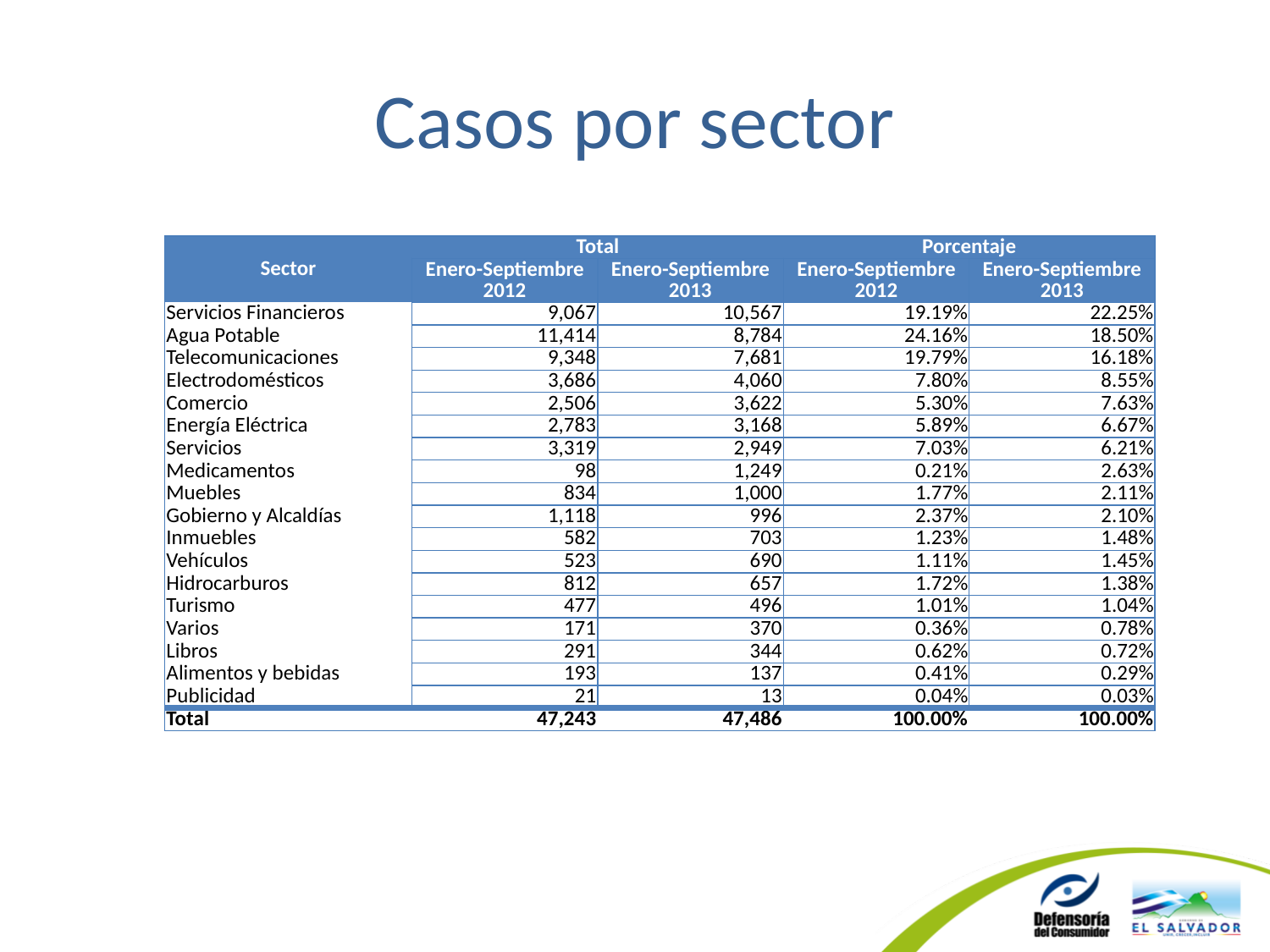

# Casos por sector
| Sector | Total |  | Porcentaje |  |
| --- | --- | --- | --- | --- |
|  | Enero-Septiembre 2012 | Enero-Septiembre 2013 | Enero-Septiembre 2012 | Enero-Septiembre 2013 |
| Servicios Financieros | 9,067 | 10,567 | 19.19% | 22.25% |
| Agua Potable | 11,414 | 8,784 | 24.16% | 18.50% |
| Telecomunicaciones | 9,348 | 7,681 | 19.79% | 16.18% |
| Electrodomésticos | 3,686 | 4,060 | 7.80% | 8.55% |
| Comercio | 2,506 | 3,622 | 5.30% | 7.63% |
| Energía Eléctrica | 2,783 | 3,168 | 5.89% | 6.67% |
| Servicios | 3,319 | 2,949 | 7.03% | 6.21% |
| Medicamentos | 98 | 1,249 | 0.21% | 2.63% |
| Muebles | 834 | 1,000 | 1.77% | 2.11% |
| Gobierno y Alcaldías | 1,118 | 996 | 2.37% | 2.10% |
| Inmuebles | 582 | 703 | 1.23% | 1.48% |
| Vehículos | 523 | 690 | 1.11% | 1.45% |
| Hidrocarburos | 812 | 657 | 1.72% | 1.38% |
| Turismo | 477 | 496 | 1.01% | 1.04% |
| Varios | 171 | 370 | 0.36% | 0.78% |
| Libros | 291 | 344 | 0.62% | 0.72% |
| Alimentos y bebidas | 193 | 137 | 0.41% | 0.29% |
| Publicidad | 21 | 13 | 0.04% | 0.03% |
| Total | 47,243 | 47,486 | 100.00% | 100.00% |